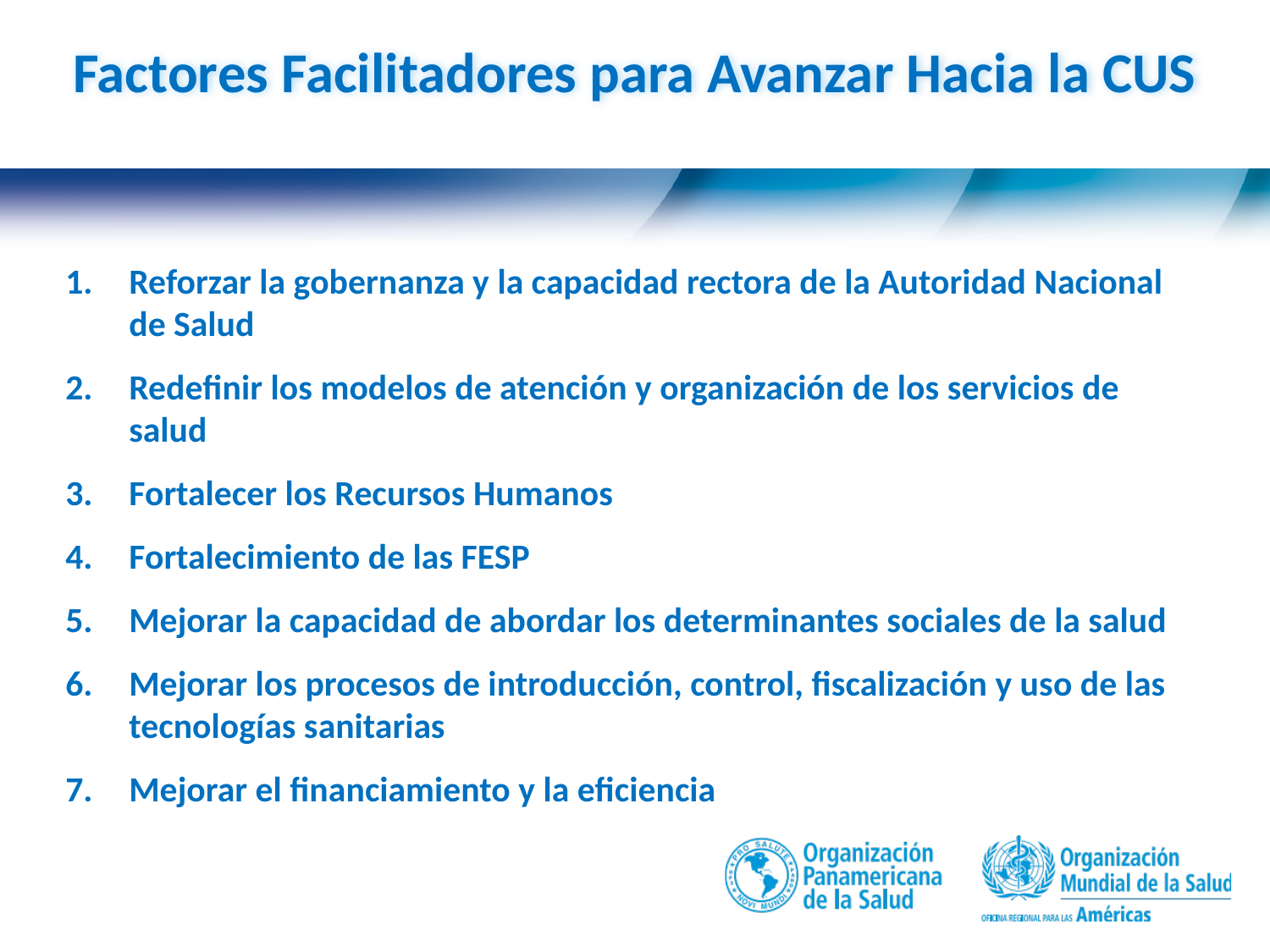

Factores Facilitadores para Avanzar Hacia la CUS
Reforzar la gobernanza y la capacidad rectora de la Autoridad Nacional de Salud
Redefinir los modelos de atención y organización de los servicios de salud
Fortalecer los Recursos Humanos
Fortalecimiento de las FESP
Mejorar la capacidad de abordar los determinantes sociales de la salud
Mejorar los procesos de introducción, control, fiscalización y uso de las tecnologías sanitarias
Mejorar el financiamiento y la eficiencia